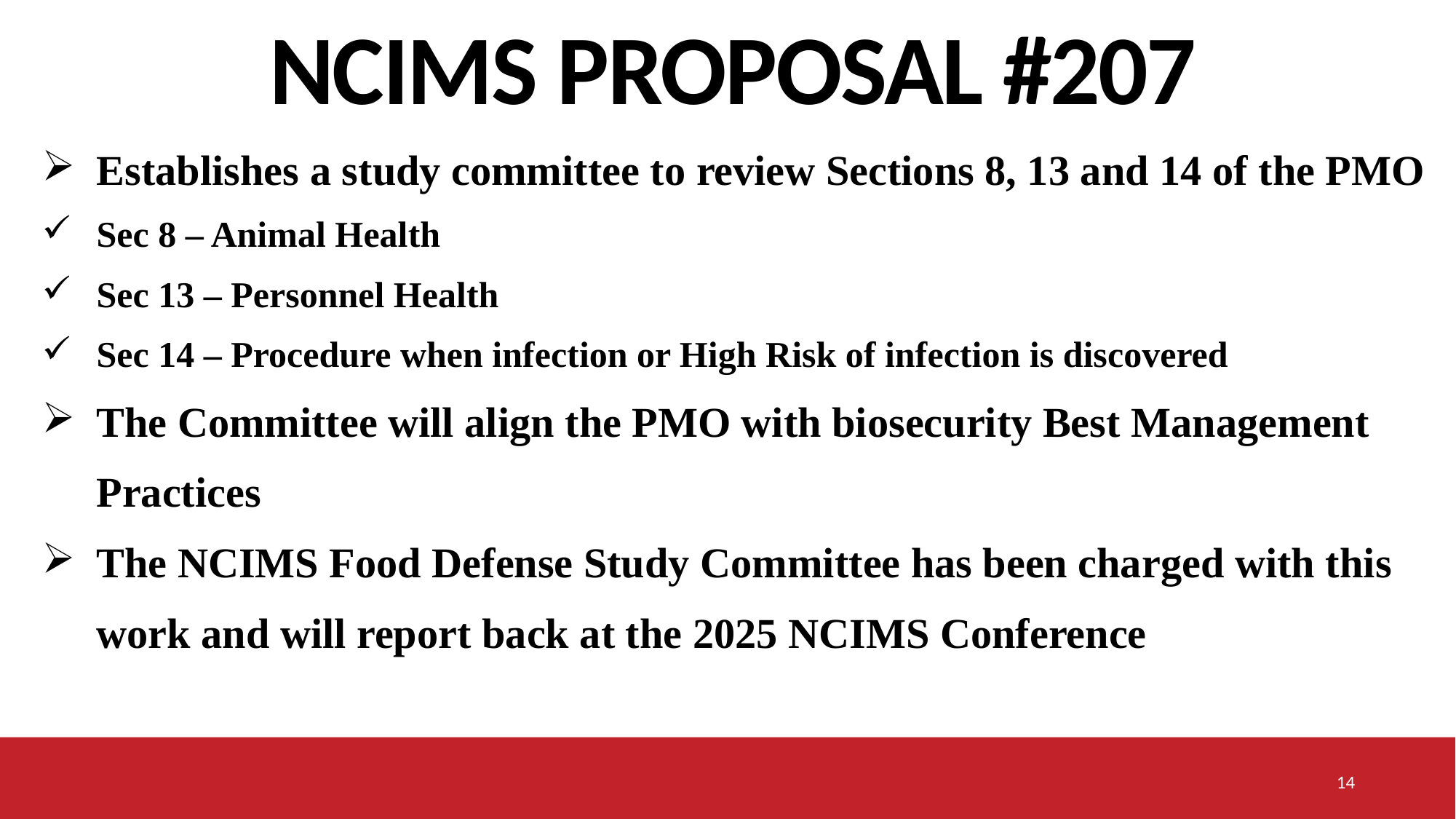

# NCIMS Proposal #207
| Establishes a study committee to review Sections 8, 13 and 14 of the PMO Sec 8 – Animal Health Sec 13 – Personnel Health Sec 14 – Procedure when infection or High Risk of infection is discovered The Committee will align the PMO with biosecurity Best Management Practices The NCIMS Food Defense Study Committee has been charged with this work and will report back at the 2025 NCIMS Conference |
| --- |
|  |

14